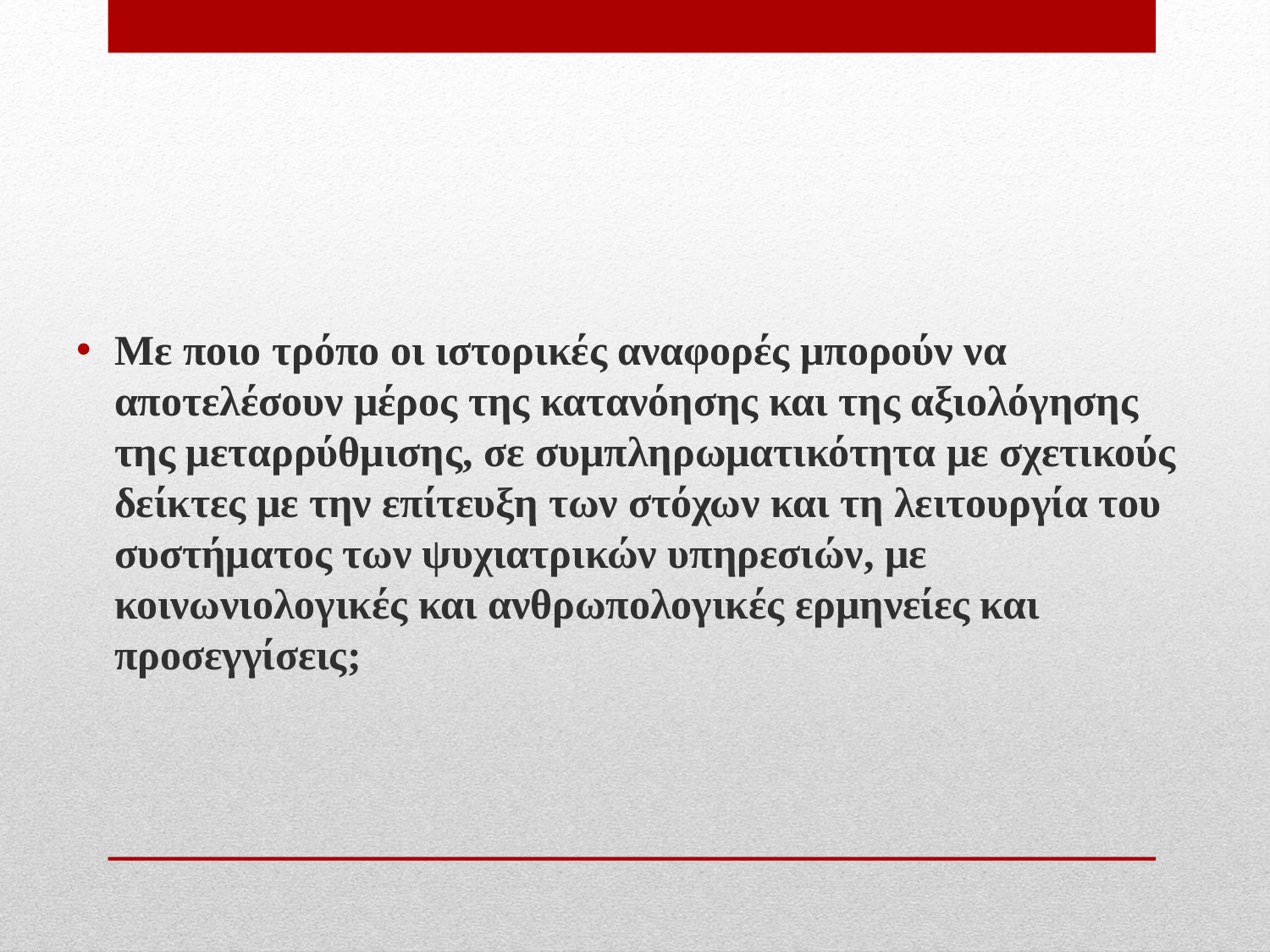

Με ποιο τρόπο οι ιστορικές αναφορές μπορούν να αποτελέσουν μέρος της κατανόησης και της αξιολόγησης  της μεταρρύθμισης, σε συμπληρωματικότητα με σχετικούς δείκτες με την επίτευξη των στόχων και τη λειτουργία του συστήματος των ψυχιατρικών υπηρεσιών, με κοινωνιολογικές και ανθρωπολογικές ερμηνείες και προσεγγίσεις;